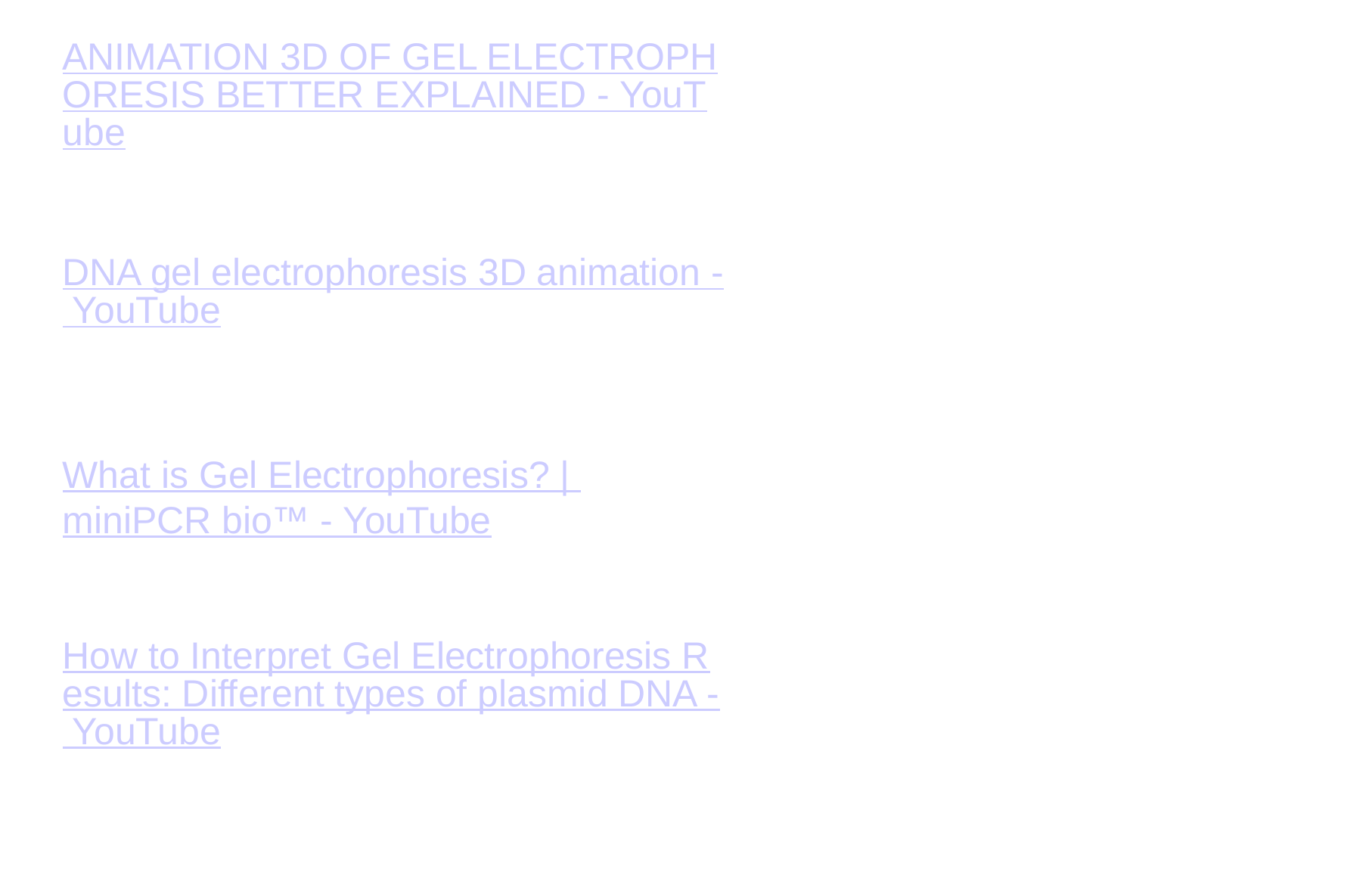

ANIMATION 3D OF GEL ELECTROPHORESIS BETTER EXPLAINED - YouTube
DNA gel electrophoresis 3D animation - YouTube
What is Gel Electrophoresis? | miniPCR bio™ - YouTube
How to Interpret Gel Electrophoresis Results: Different types of plasmid DNA - YouTube